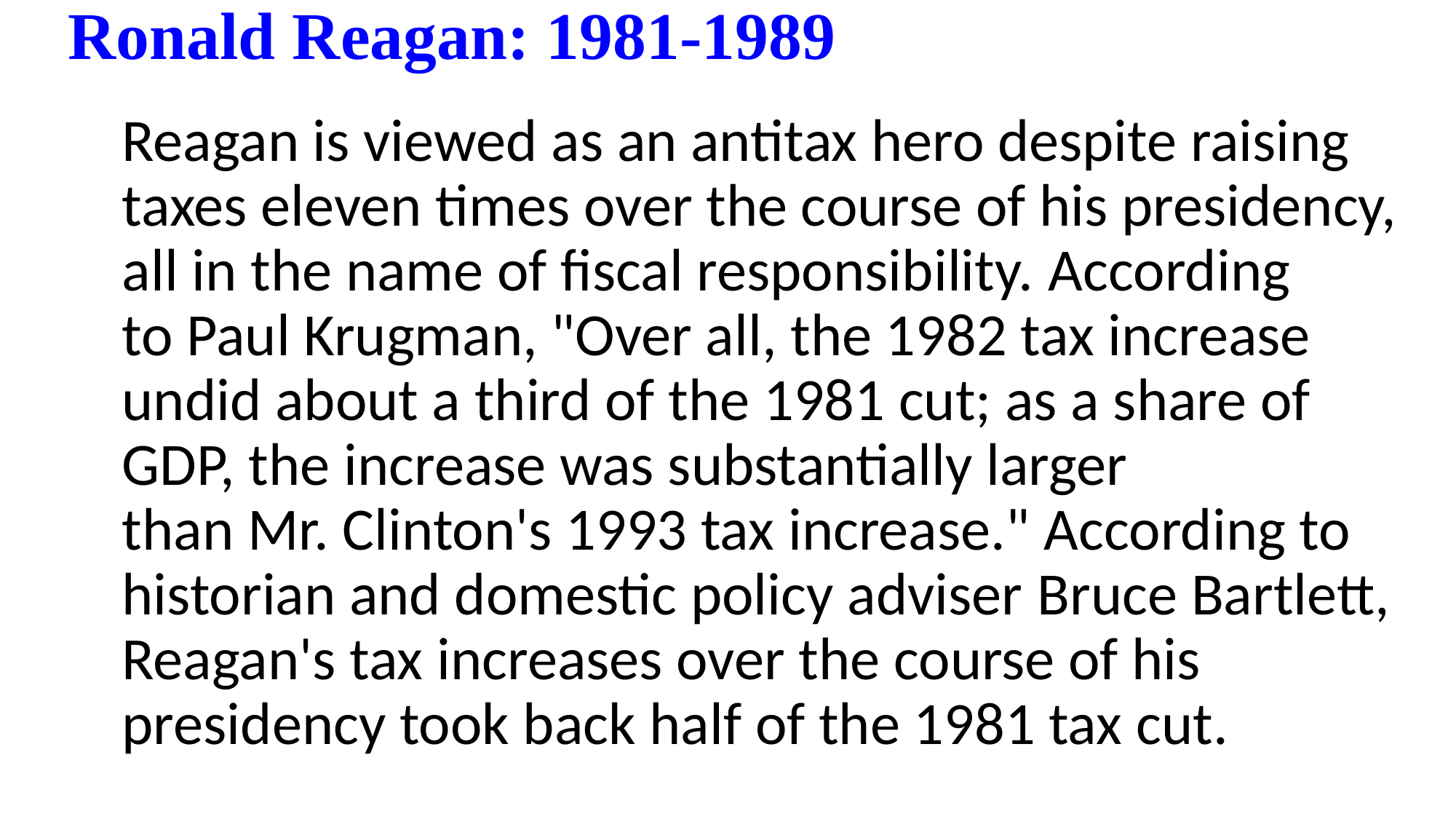

Ronald Reagan: 1981-1989
Reagan is viewed as an antitax hero despite raising taxes eleven times over the course of his presidency, all in the name of fiscal responsibility. According to Paul Krugman, "Over all, the 1982 tax increase undid about a third of the 1981 cut; as a share of GDP, the increase was substantially larger than Mr. Clinton's 1993 tax increase." According to historian and domestic policy adviser Bruce Bartlett, Reagan's tax increases over the course of his presidency took back half of the 1981 tax cut.